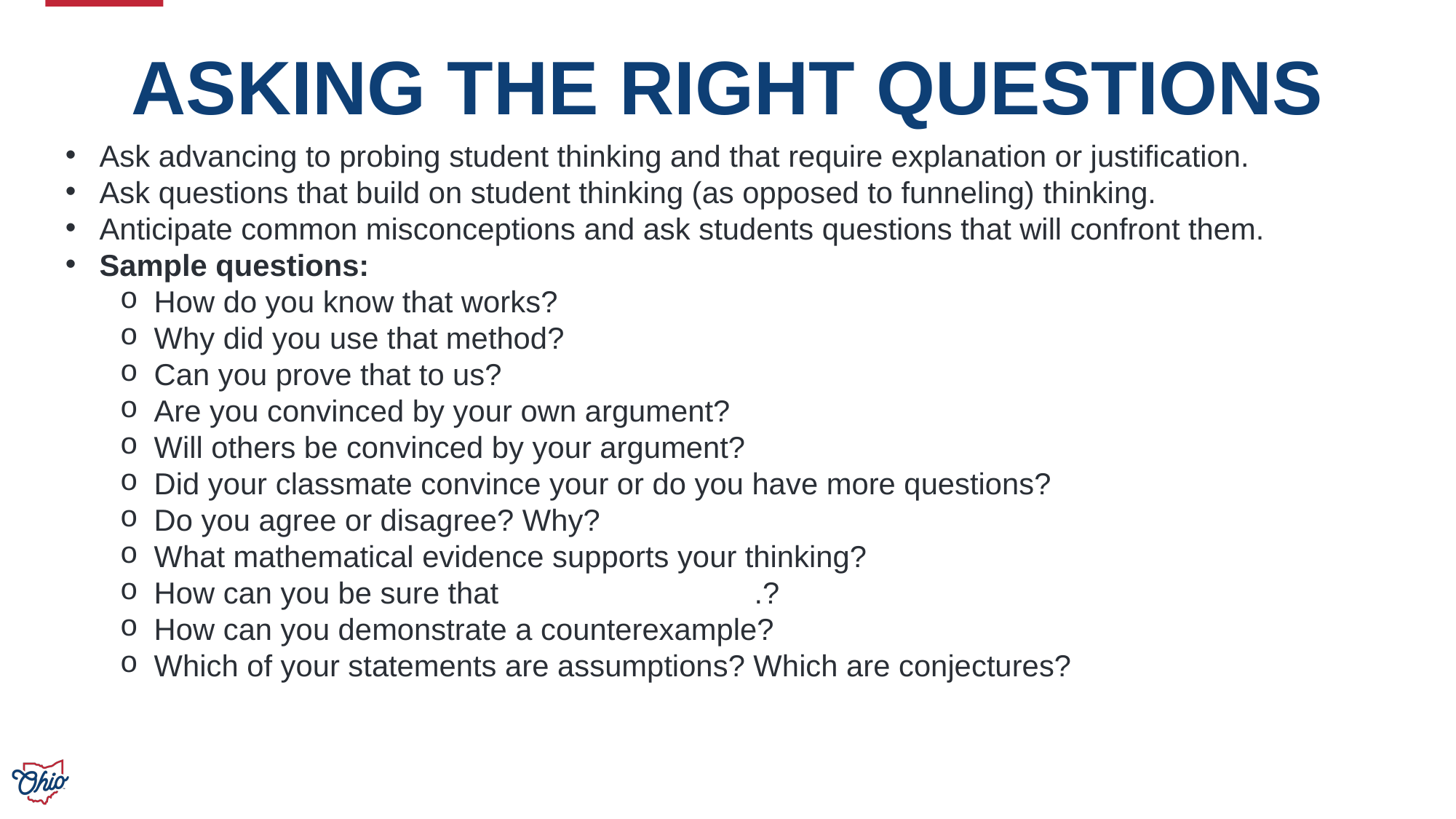

# Asking the Right Questions
Ask advancing to probing student thinking and that require explanation or justification.
Ask questions that build on student thinking (as opposed to funneling) thinking.
Anticipate common misconceptions and ask students questions that will confront them.
Sample questions:
How do you know that works?
Why did you use that method?
Can you prove that to us?
Are you convinced by your own argument?
Will others be convinced by your argument?
Did your classmate convince your or do you have more questions?
Do you agree or disagree? Why?
What mathematical evidence supports your thinking?
How can you be sure that 	.?
How can you demonstrate a counterexample?
Which of your statements are assumptions? Which are conjectures?